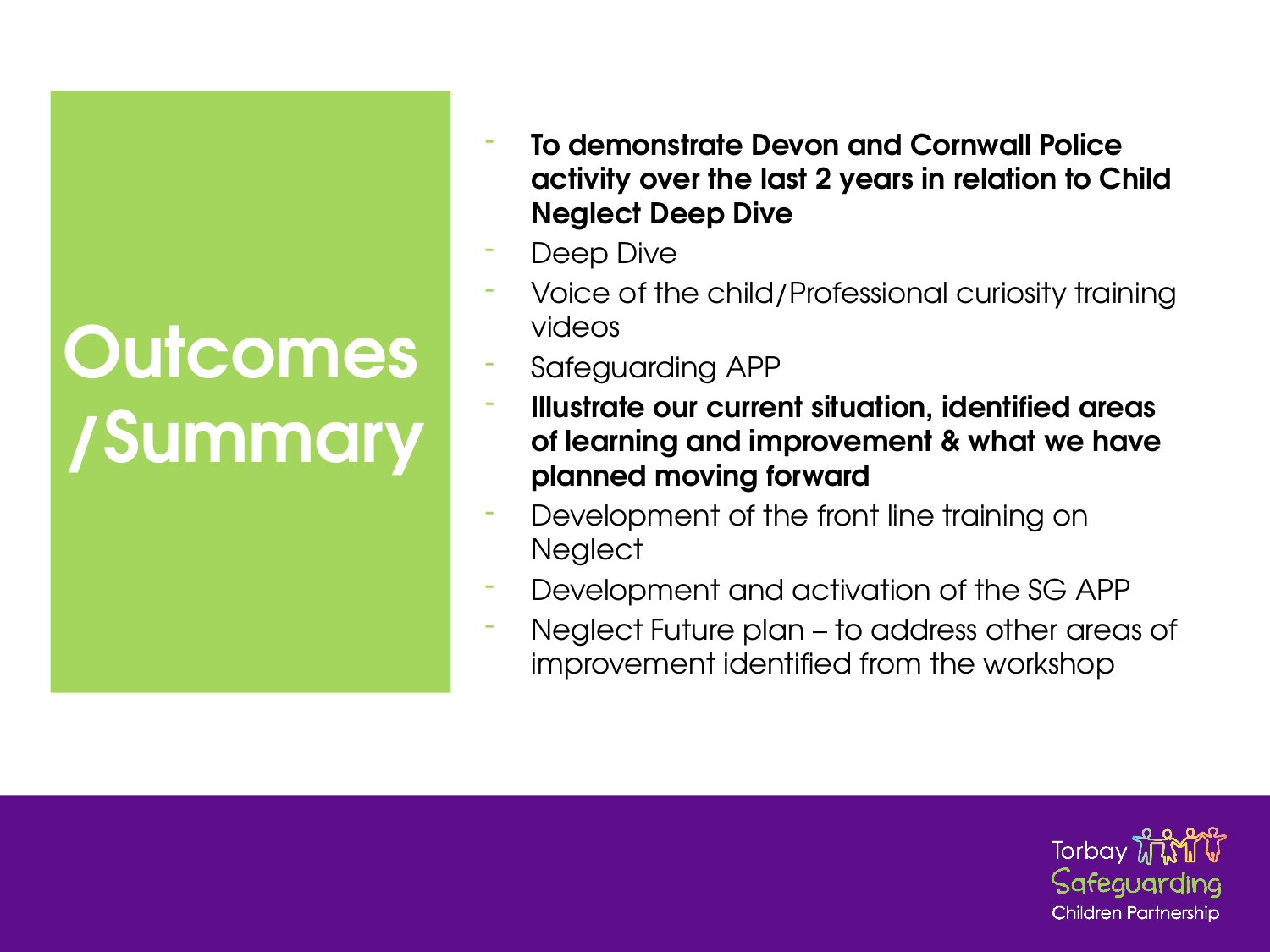

To demonstrate Devon and Cornwall Police activity over the last 2 years in relation to Child Neglect Deep Dive
Deep Dive
Voice of the child/Professional curiosity training videos
Safeguarding APP
Illustrate our current situation, identified areas of learning and improvement & what we have planned moving forward
Development of the front line training on Neglect
Development and activation of the SG APP
Neglect Future plan – to address other areas of improvement identified from the workshop

# Outcomes /Summary